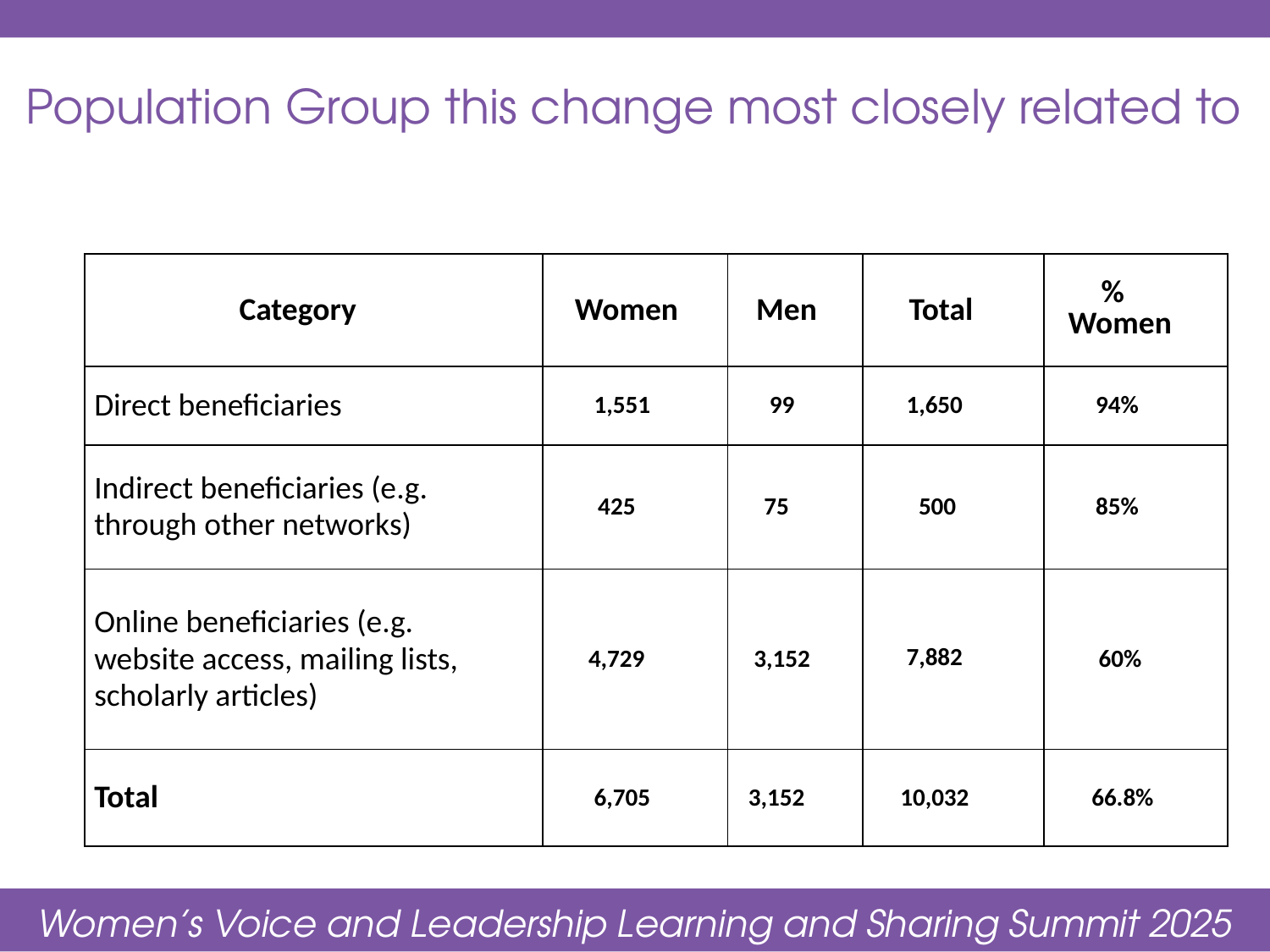

Women’s Voice and Leadership Learning and Sharing Summit 2025
# Population Group this change most closely related to
| Category | Women | Men | Total | % Women |
| --- | --- | --- | --- | --- |
| Direct beneficiaries | 1,551 | 99 | 1,650 | 94% |
| Indirect beneficiaries (e.g. through other networks) | 425 | 75 | 500 | 85% |
| Online beneficiaries (e.g. website access, mailing lists, scholarly articles) | 4,729 | 3,152 | 7,882 | 60% |
| Total | 6,705 | 3,152 | 10,032 | 66.8% |